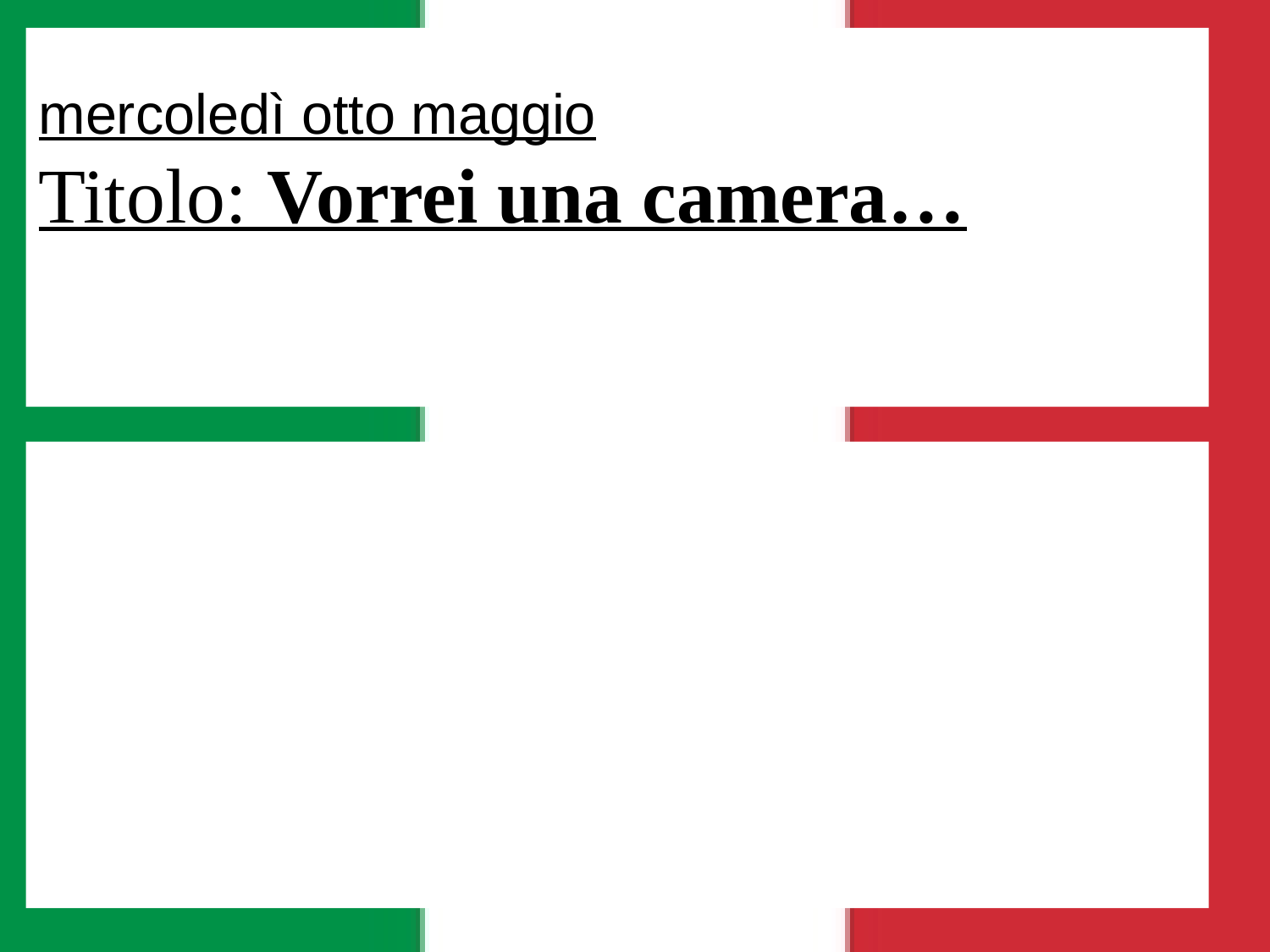

# mercoledì otto maggio Titolo: Vorrei una camera…